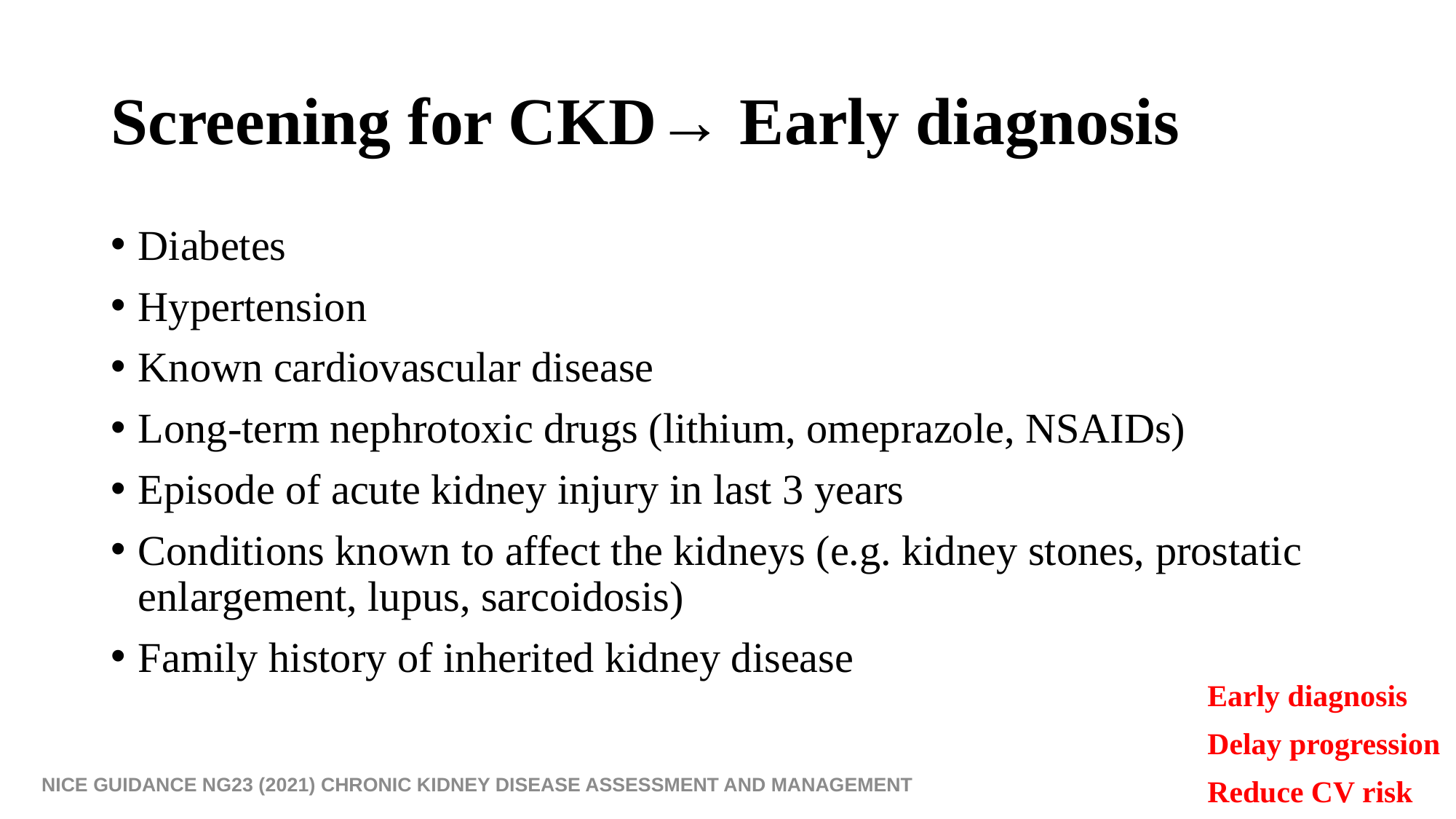

# Screening for CKD→ Early diagnosis
Diabetes
Hypertension
Known cardiovascular disease
Long-term nephrotoxic drugs (lithium, omeprazole, NSAIDs)
Episode of acute kidney injury in last 3 years
Conditions known to affect the kidneys (e.g. kidney stones, prostatic enlargement, lupus, sarcoidosis)
Family history of inherited kidney disease
Early diagnosis
Delay progression
Reduce CV risk

NICE GUIDANCE NG23 (2021) CHRONIC KIDNEY DISEASE ASSESSMENT AND MANAGEMENT